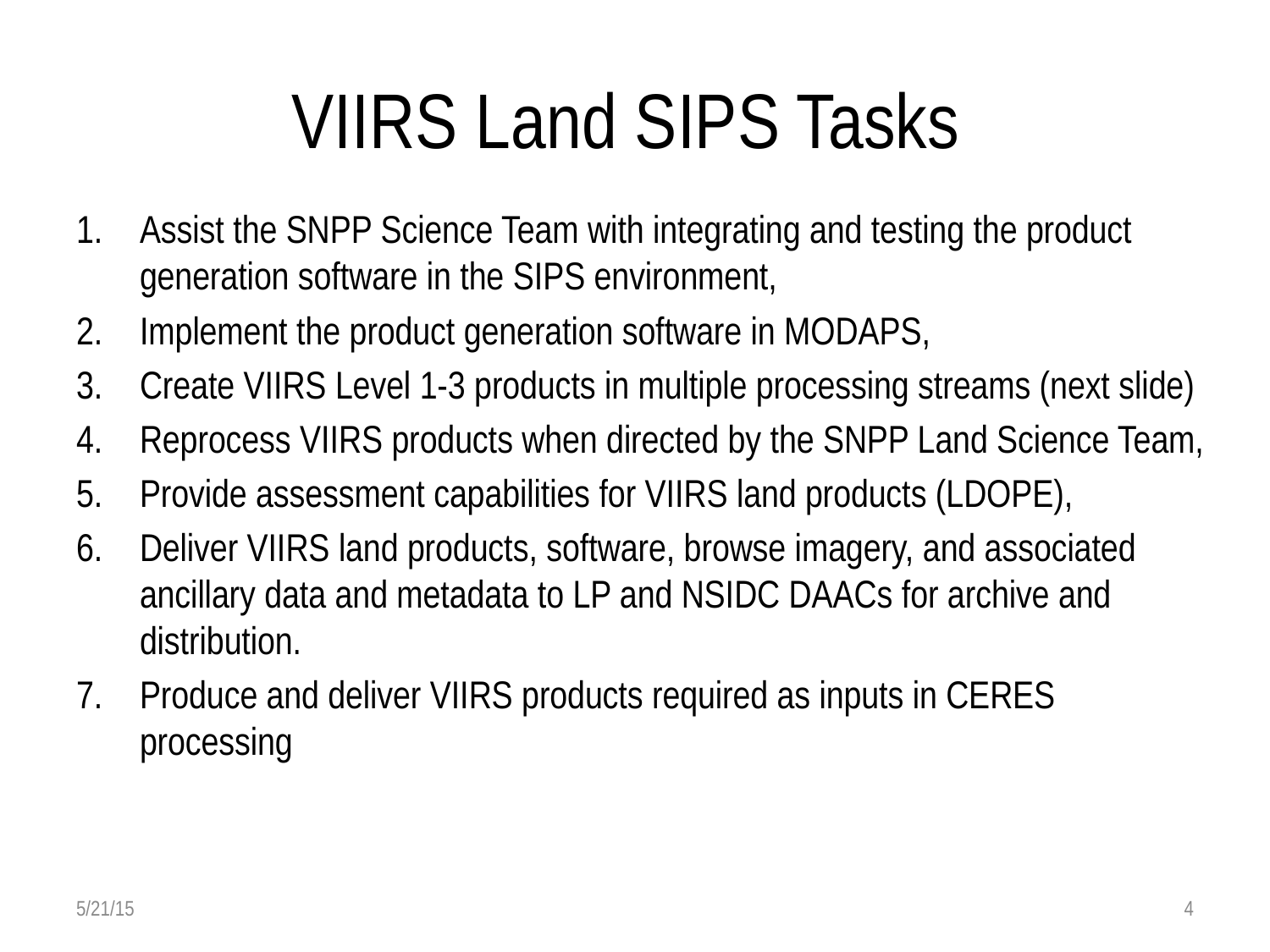

# VIIRS Land SIPS Tasks
Assist the SNPP Science Team with integrating and testing the product generation software in the SIPS environment,
Implement the product generation software in MODAPS,
Create VIIRS Level 1-3 products in multiple processing streams (next slide)
Reprocess VIIRS products when directed by the SNPP Land Science Team,
Provide assessment capabilities for VIIRS land products (LDOPE),
Deliver VIIRS land products, software, browse imagery, and associated ancillary data and metadata to LP and NSIDC DAACs for archive and distribution.
Produce and deliver VIIRS products required as inputs in CERES processing
5/21/15
4